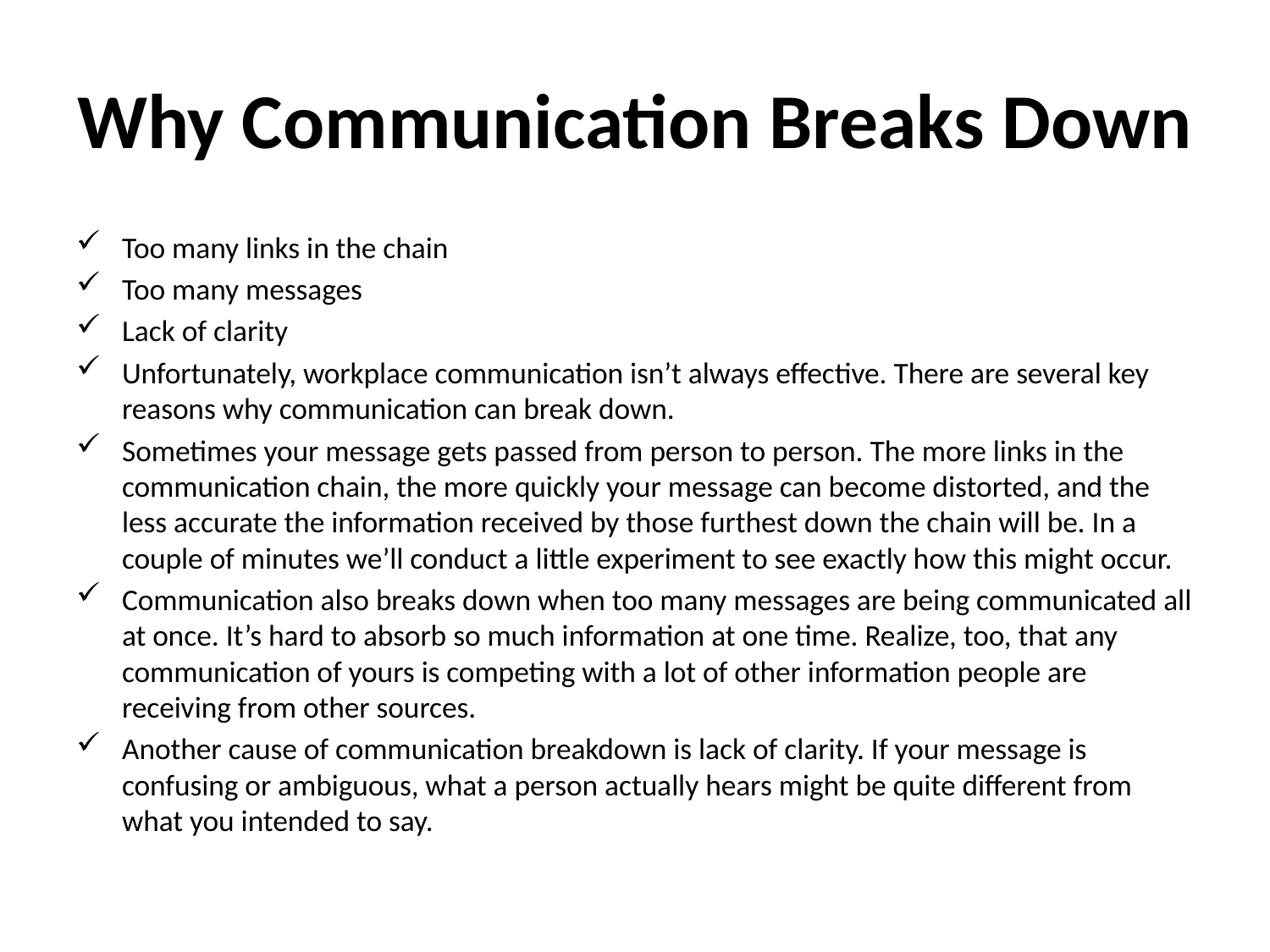

# Why Communication Breaks Down
Too many links in the chain
Too many messages
Lack of clarity
Unfortunately, workplace communication isn’t always effective. There are several key reasons why communication can break down.
Sometimes your message gets passed from person to person. The more links in the communication chain, the more quickly your message can become distorted, and the less accurate the information received by those furthest down the chain will be. In a couple of minutes we’ll conduct a little experiment to see exactly how this might occur.
Communication also breaks down when too many messages are being communicated all at once. It’s hard to absorb so much information at one time. Realize, too, that any communication of yours is competing with a lot of other information people are receiving from other sources.
Another cause of communication breakdown is lack of clarity. If your message is confusing or ambiguous, what a person actually hears might be quite different from what you intended to say.